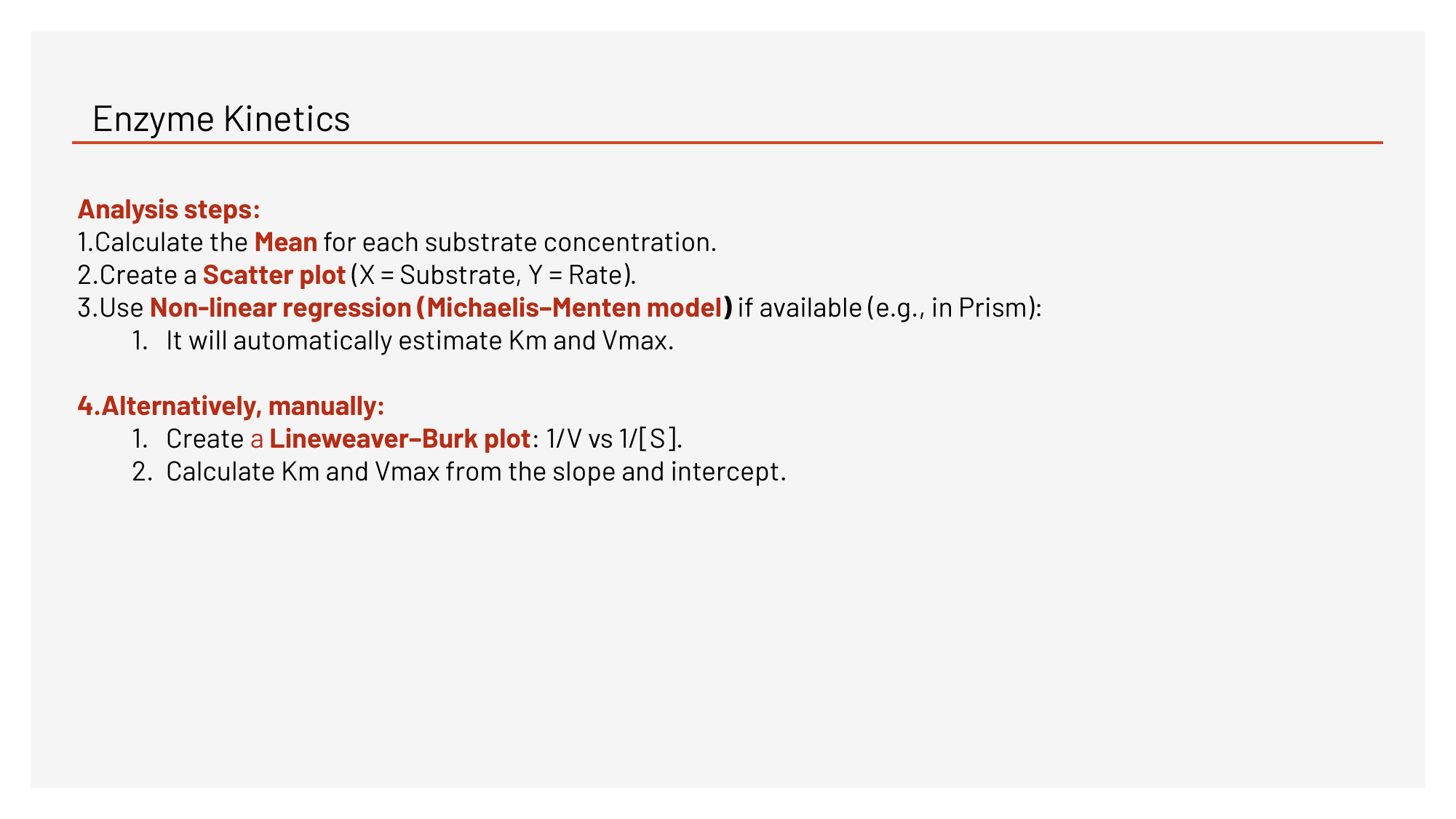

Enzyme Kinetics
Analysis steps:
Calculate the Mean for each substrate concentration.
Create a Scatter plot (X = Substrate, Y = Rate).
Use Non-linear regression (Michaelis–Menten model) if available (e.g., in Prism):
It will automatically estimate Km and Vmax.

Alternatively, manually:
Create a Lineweaver–Burk plot: 1/V vs 1/[S].
Calculate Km and Vmax from the slope and intercept.